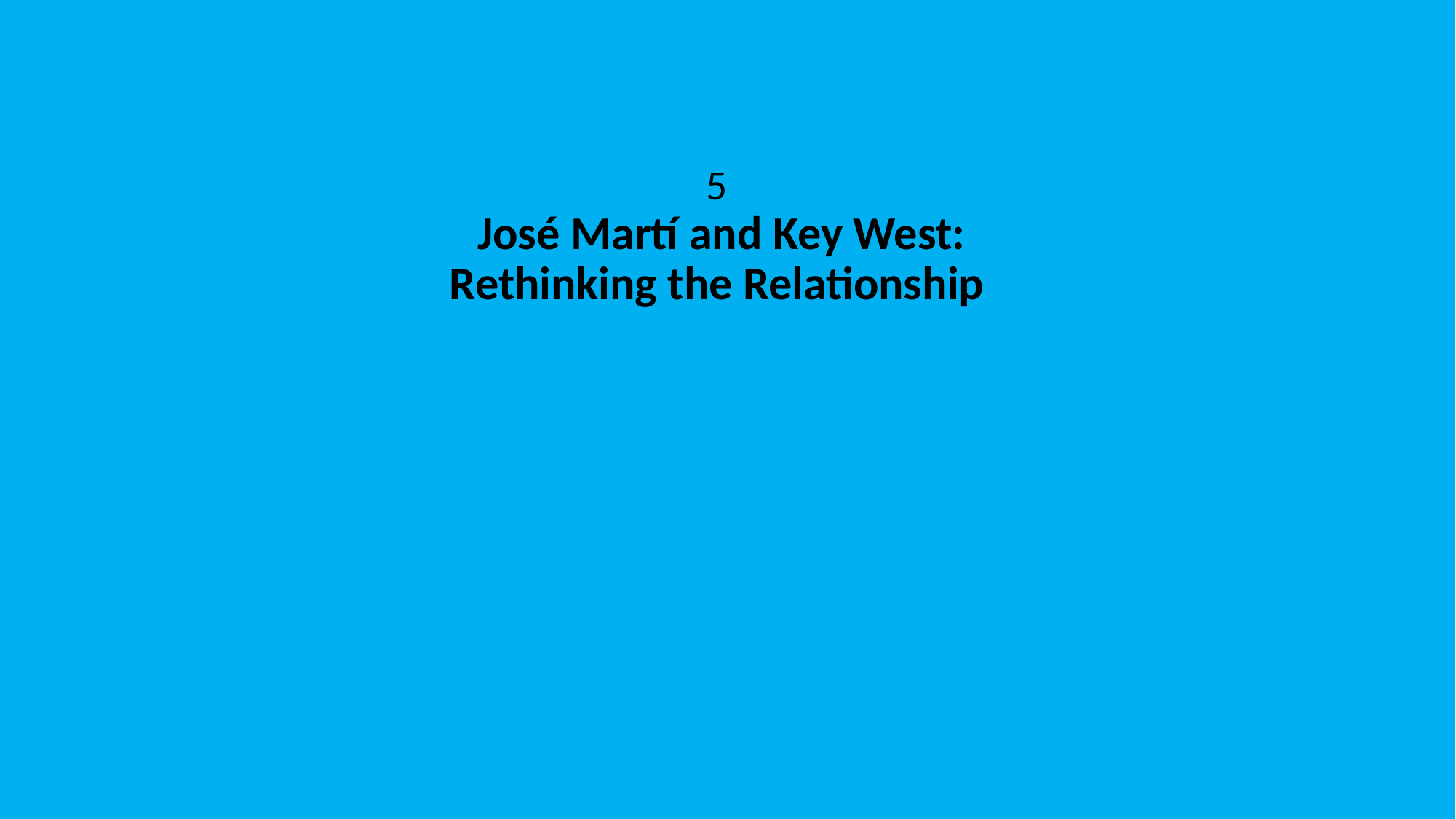

# 5 José Martí and Key West: Rethinking the Relationship